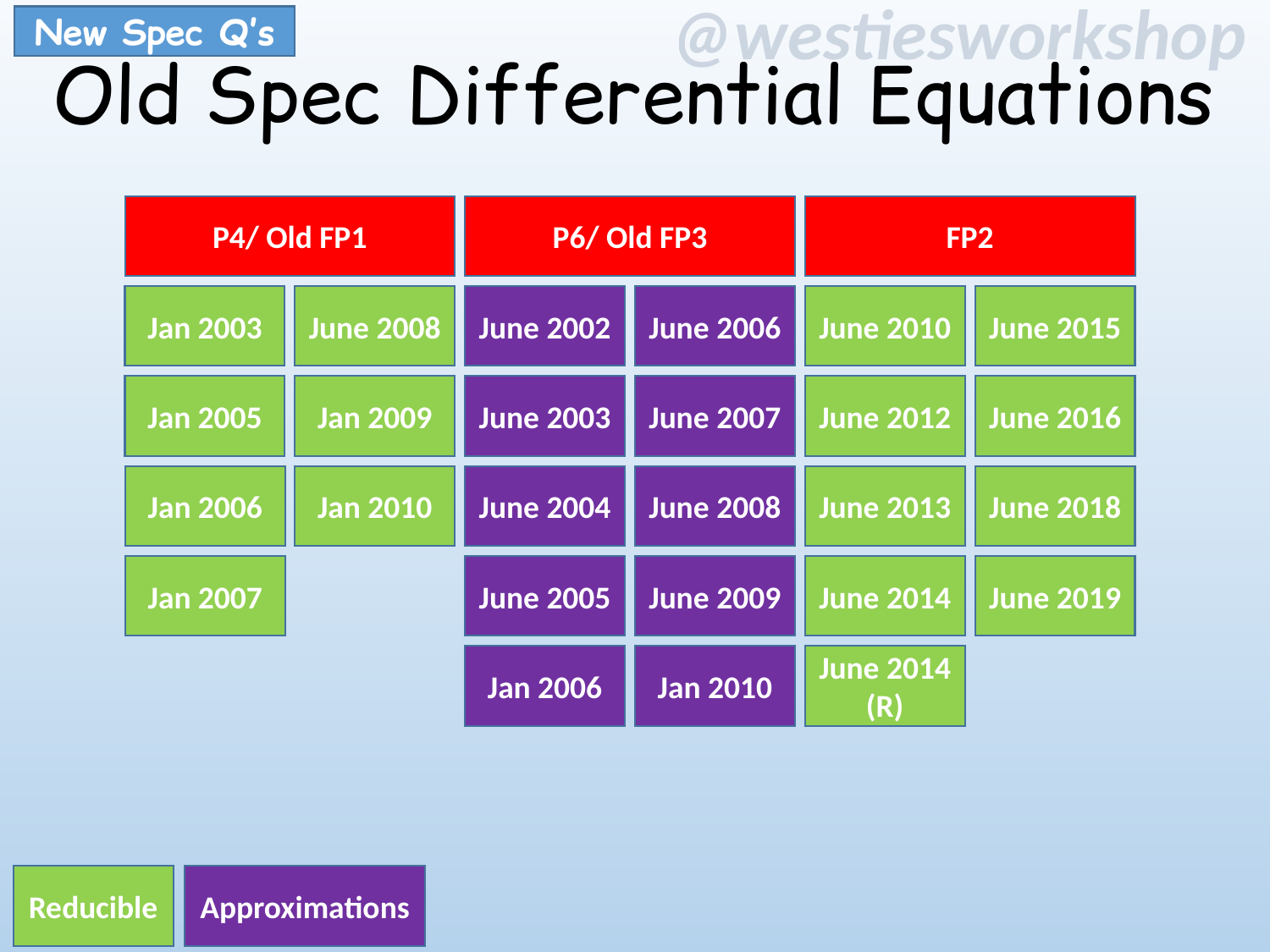

New Spec Q’s
Old Spec Differential Equations
P4/ Old FP1
P6/ Old FP3
FP2
Jan 2003
June 2008
June 2002
June 2006
June 2010
June 2015
June 2003
June 2007
June 2012
June 2016
Jan 2005
Jan 2009
Jan 2006
June 2008
June 2013
Jan 2010
June 2004
June 2018
Jan 2007
June 2005
June 2009
June 2014
June 2019
June 2014 (R)
Jan 2006
Jan 2010
Reducible
Approximations